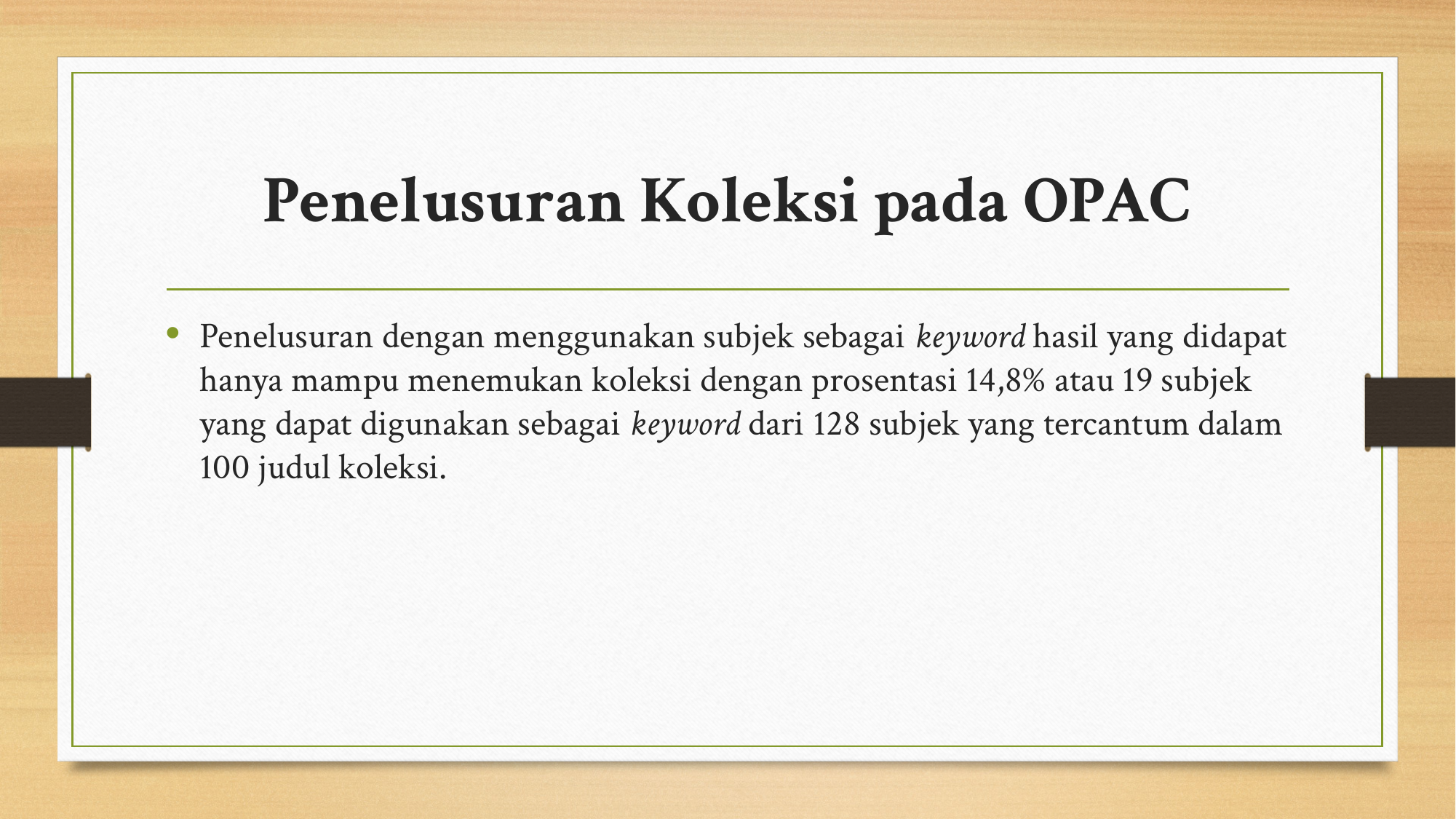

# Penelusuran Koleksi pada OPAC
Penelusuran dengan menggunakan subjek sebagai keyword hasil yang didapat hanya mampu menemukan koleksi dengan prosentasi 14,8% atau 19 subjek yang dapat digunakan sebagai keyword dari 128 subjek yang tercantum dalam 100 judul koleksi.